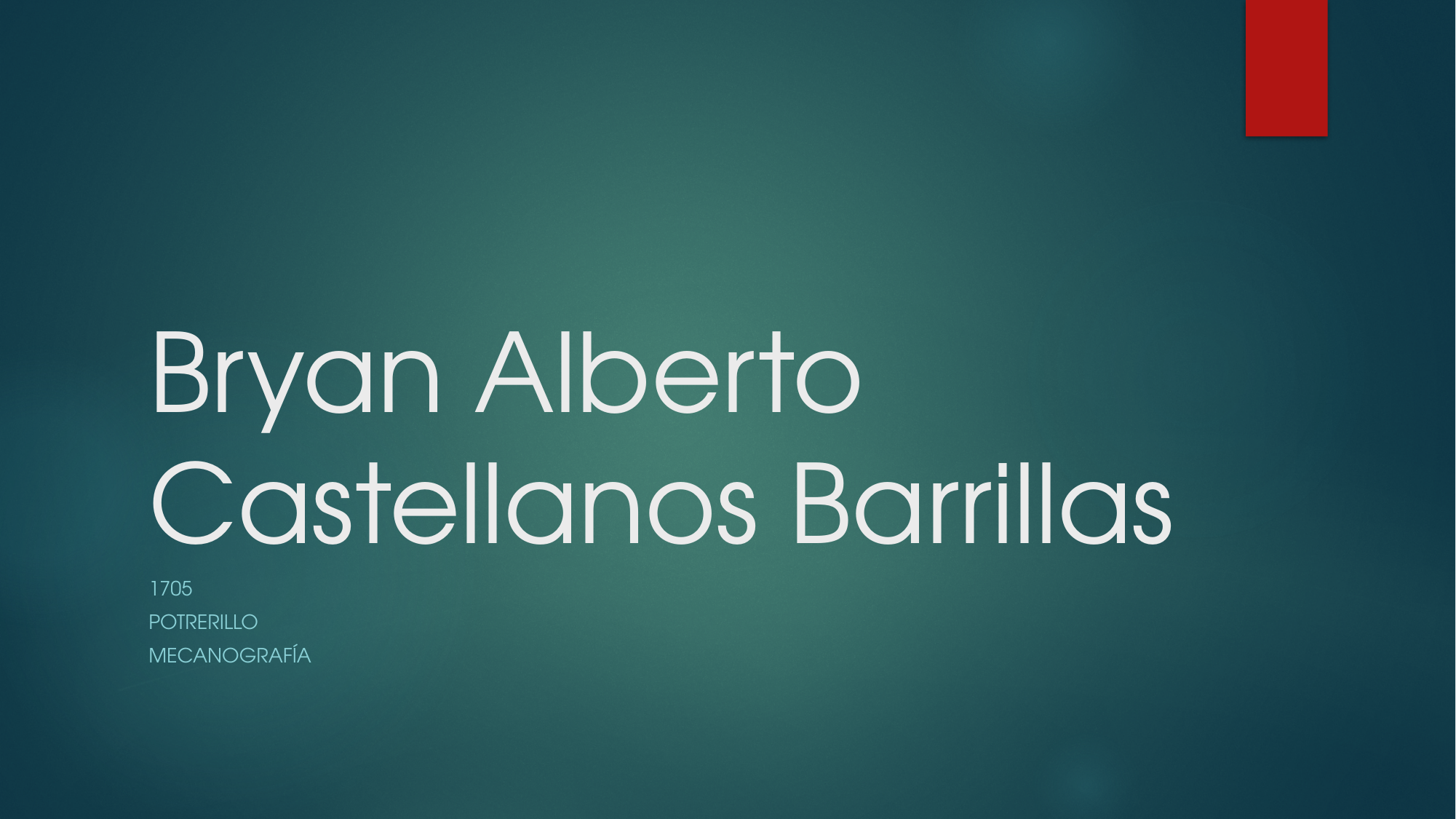

# Bryan Alberto Castellanos Barrillas
1705
Potrerillo
Mecanografía